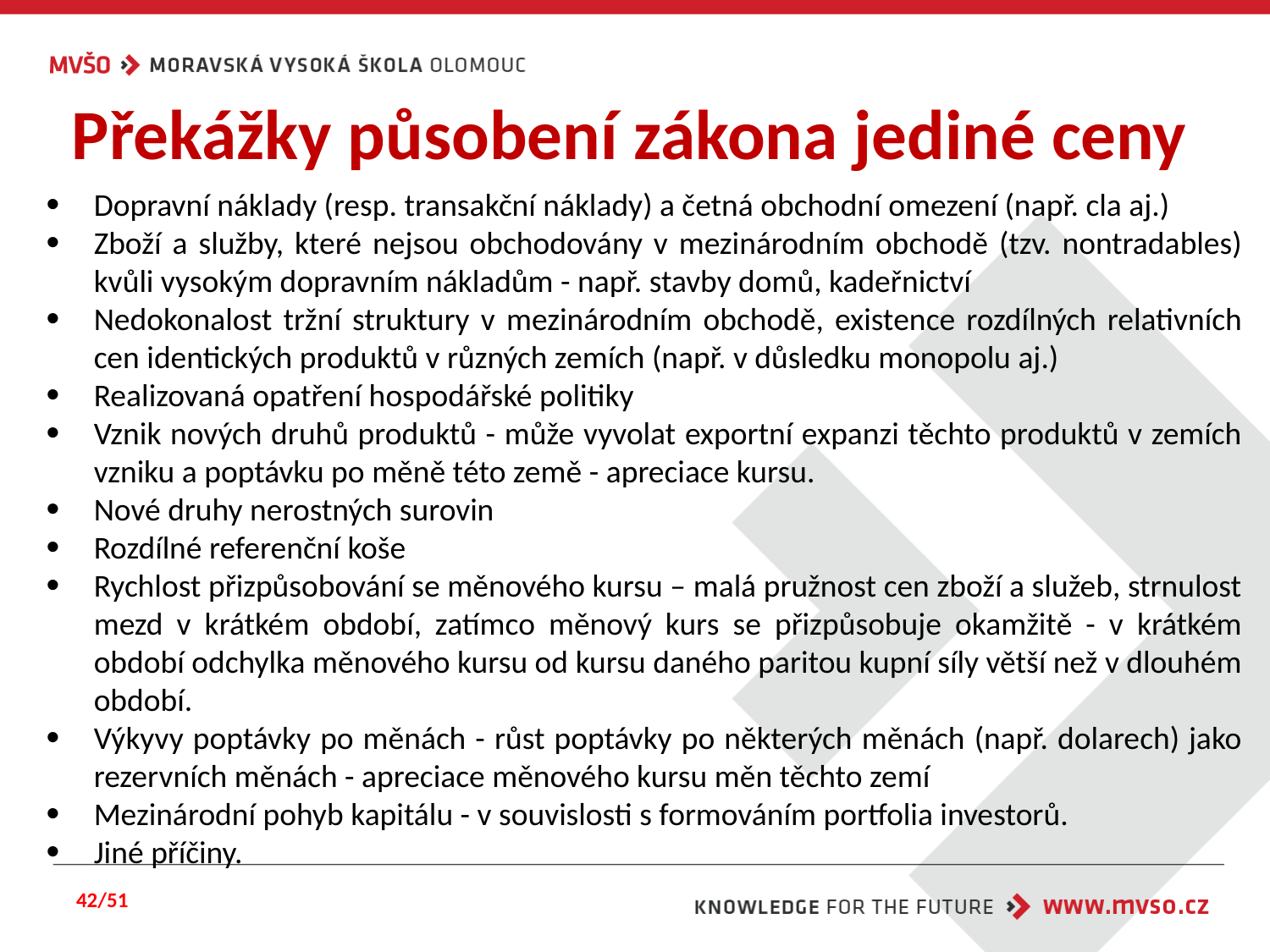

# Překážky působení zákona jediné ceny
Dopravní náklady (resp. transakční náklady) a četná obchodní omezení (např. cla aj.)
Zboží a služby, které nejsou obchodovány v mezinárodním obchodě (tzv. nontradables) kvůli vysokým dopravním nákladům - např. stavby domů, kadeřnictví
Nedokonalost tržní struktury v mezinárodním obchodě, existence rozdílných relativních cen identických produktů v různých zemích (např. v důsledku monopolu aj.)
Realizovaná opatření hospodářské politiky
Vznik nových druhů produktů - může vyvolat exportní expanzi těchto produktů v zemích vzniku a poptávku po měně této země - apreciace kursu.
Nové druhy nerostných surovin
Rozdílné referenční koše
Rychlost přizpůsobování se měnového kursu – malá pružnost cen zboží a služeb, strnulost mezd v krátkém období, zatímco měnový kurs se přizpůsobuje okamžitě - v krátkém období odchylka měnového kursu od kursu daného paritou kupní síly větší než v dlouhém období.
Výkyvy poptávky po měnách - růst poptávky po některých měnách (např. dolarech) jako rezervních měnách - apreciace měnového kursu měn těchto zemí
Mezinárodní pohyb kapitálu - v souvislosti s formováním portfolia investorů.
Jiné příčiny.
42/51